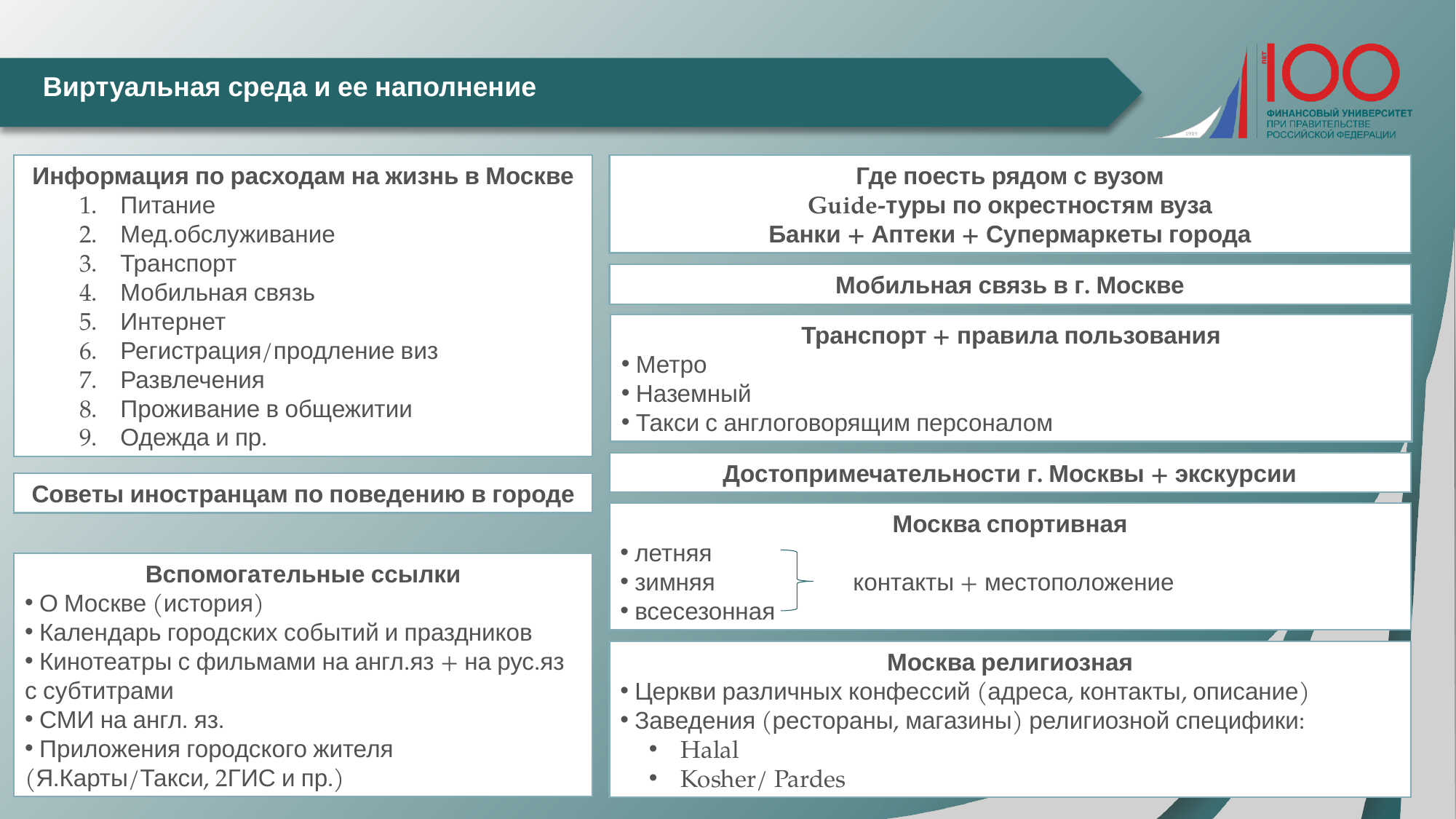

# Виртуальная среда и ее наполнение
Информация по расходам на жизнь в Москве
Питание
Мед.обслуживание
Транспорт
Мобильная связь
Интернет
Регистрация/продление виз
Развлечения
Проживание в общежитии
Одежда и пр.
Где поесть рядом с вузом
Guide-туры по окрестностям вуза
Банки + Аптеки + Супермаркеты города
Мобильная связь в г. Москве
Транспорт + правила пользования
 Метро
 Наземный
 Такси с англоговорящим персоналом
Достопримечательности г. Москвы + экскурсии
Советы иностранцам по поведению в городе
Москва спортивная
 летняя
 зимняя                       контакты + местоположение
 всесезонная

Вспомогательные ссылки
 О Москве (история)
 Календарь городских событий и праздников
 Кинотеатры с фильмами на англ.яз + на рус.яз с субтитрами
 СМИ на англ. яз.
 Приложения городского жителя (Я.Карты/Такси, 2ГИС и пр.)
Москва религиозная
 Церкви различных конфессий (адреса, контакты, описание)
 Заведения (рестораны, магазины) религиозной специфики:
 Halal
 Kosher/ Pardes